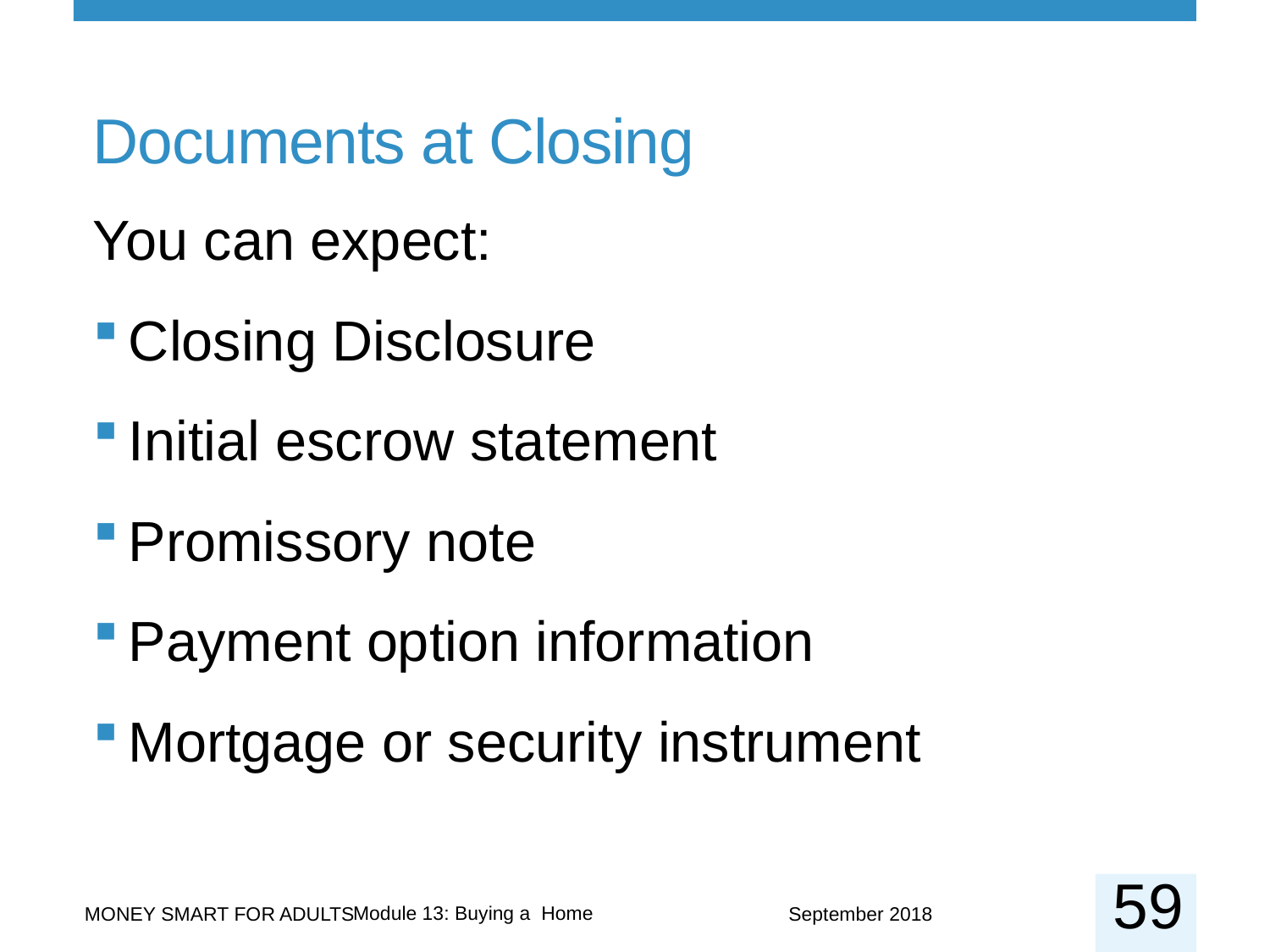

# Documents at Closing
You can expect:
Closing Disclosure
Initial escrow statement
Promissory note
Payment option information
Mortgage or security instrument

59